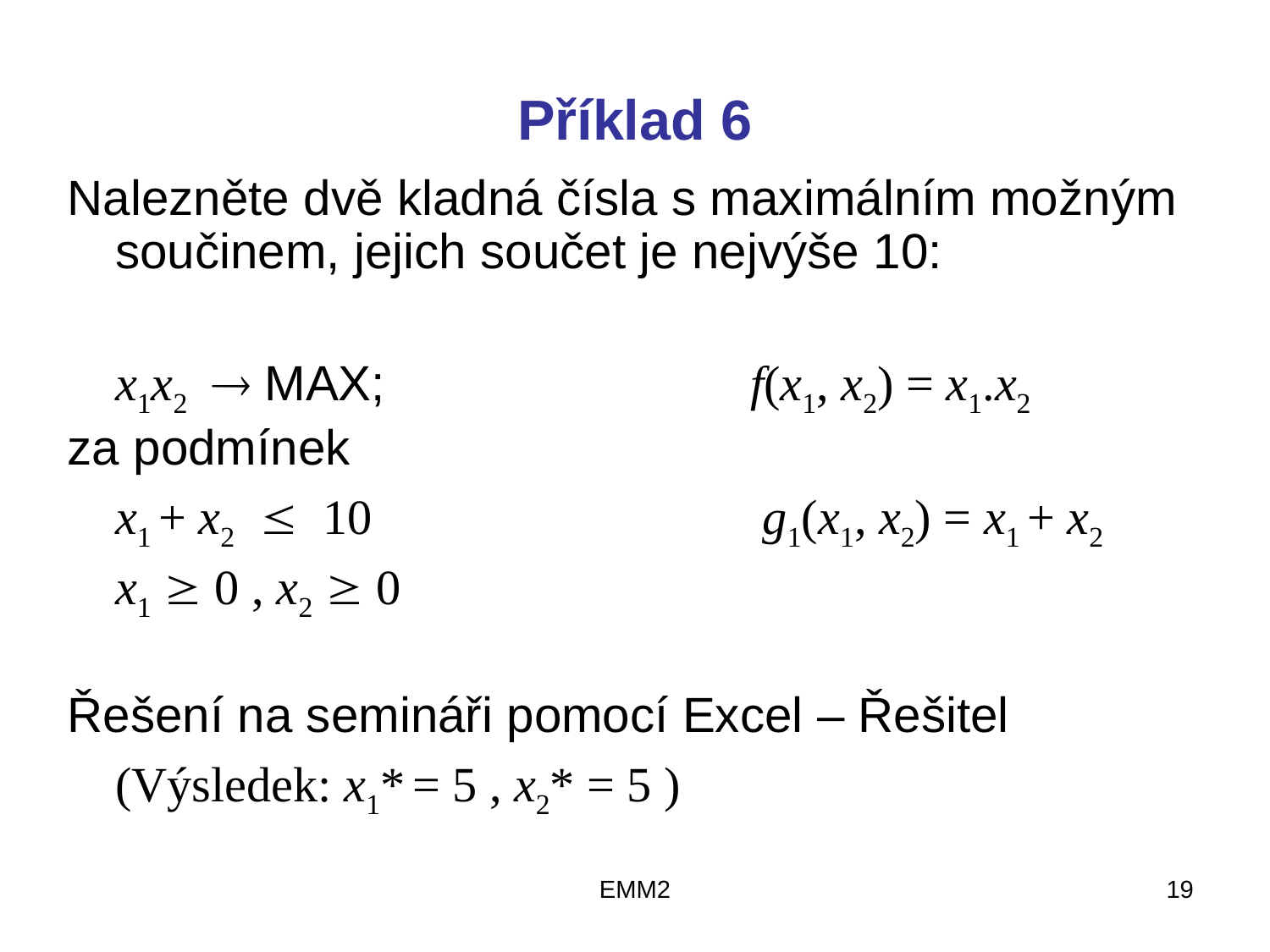

# Příklad 6
Nalezněte dvě kladná čísla s maximálním možným součinem, jejich součet je nejvýše 10:

	x1x2  → MAX; 			f(x1, x2) = x1.x2
za podmínek
	x1 + x2  ≤  10			 g1(x1, x2) = x1 + x2
	x1 ≥ 0 , x2 ≥ 0

Řešení na semináři pomocí Excel – Řešitel
	(Výsledek: x1* = 5 , x2* = 5 )
EMM2
19